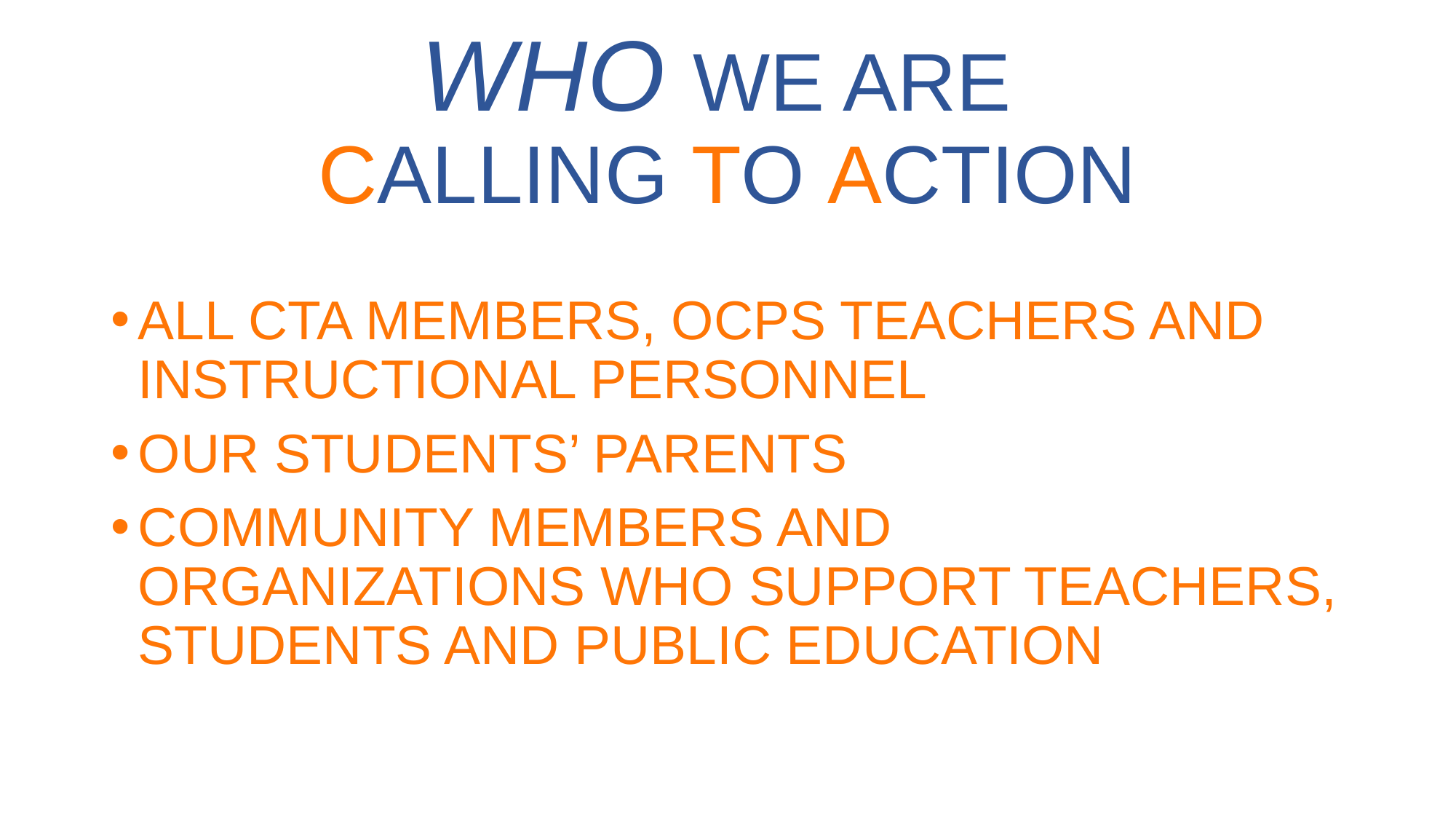

# WHO WE ARE CALLING TO ACTION
ALL CTA MEMBERS, OCPS TEACHERS AND INSTRUCTIONAL PERSONNEL
OUR STUDENTS’ PARENTS
COMMUNITY MEMBERS AND ORGANIZATIONS WHO SUPPORT TEACHERS, STUDENTS AND PUBLIC EDUCATION